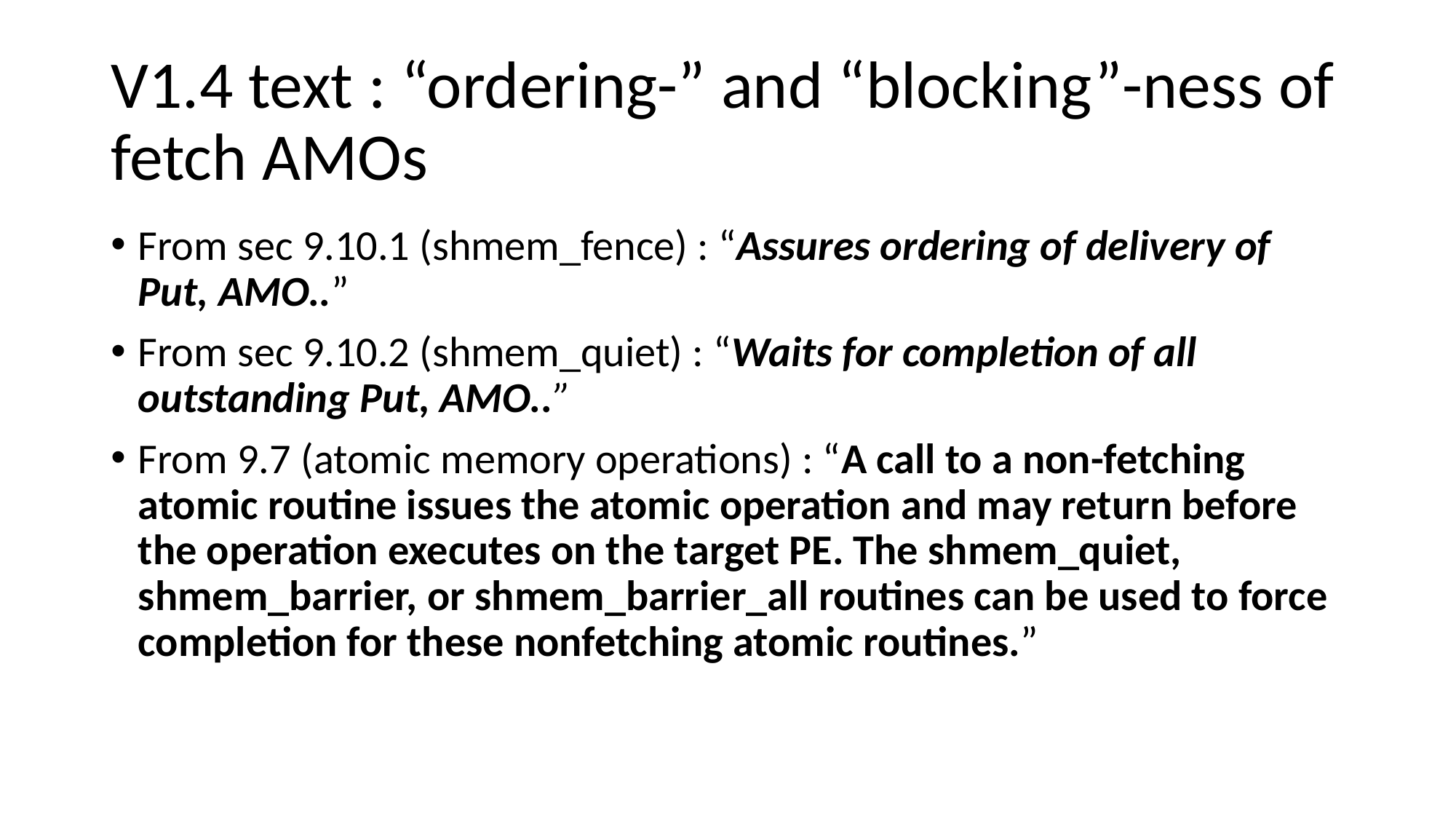

# V1.4 text : “ordering-” and “blocking”-ness of fetch AMOs
From sec 9.10.1 (shmem_fence) : “Assures ordering of delivery of Put, AMO..”
From sec 9.10.2 (shmem_quiet) : “Waits for completion of all outstanding Put, AMO..”
From 9.7 (atomic memory operations) : “A call to a non-fetching atomic routine issues the atomic operation and may return before the operation executes on the target PE. The shmem_quiet, shmem_barrier, or shmem_barrier_all routines can be used to force completion for these nonfetching atomic routines.”